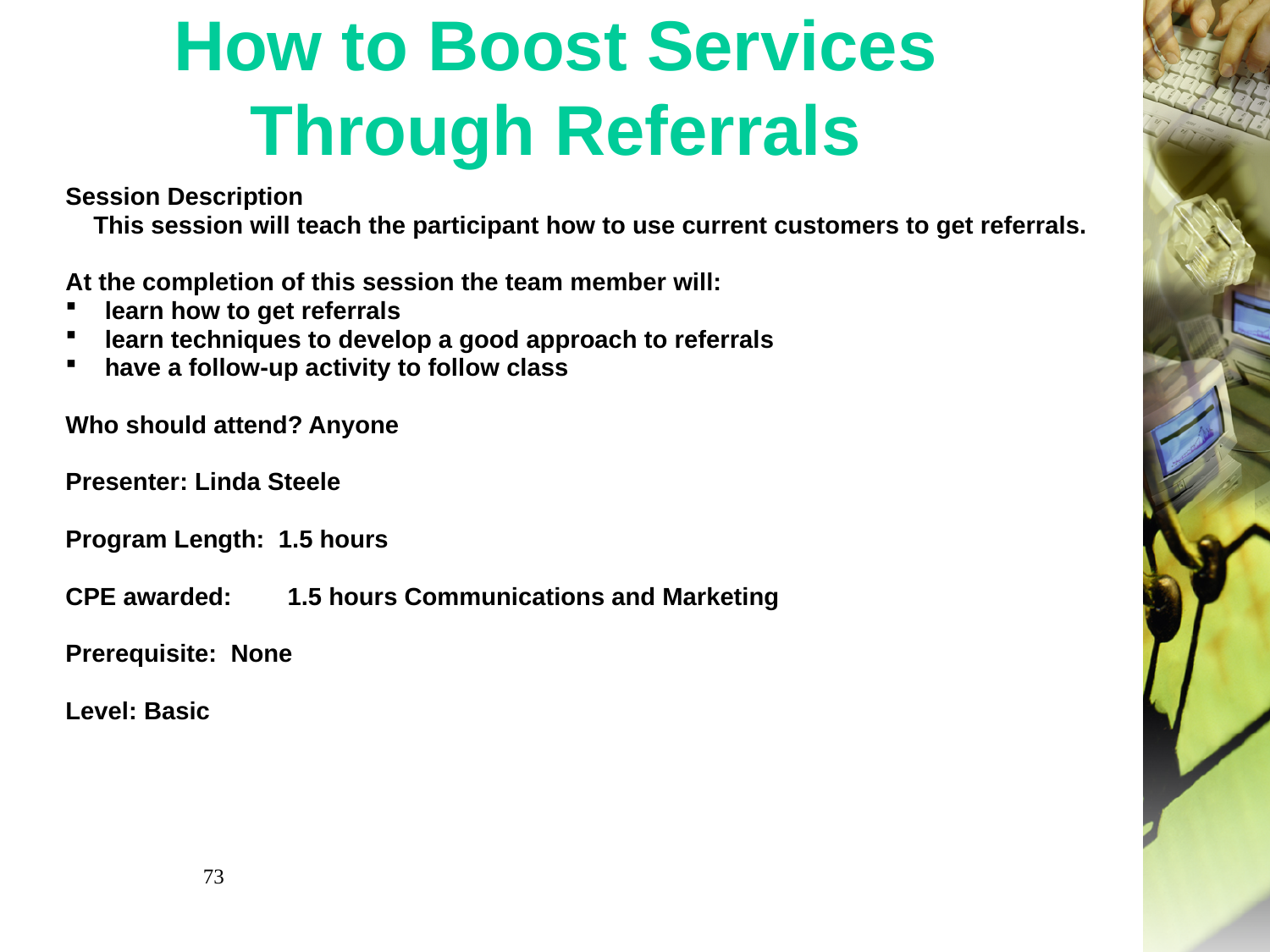

# How to Boost Services Through Referrals
Session Description
    This session will teach the participant how to use current customers to get referrals.

At the completion of this session the team member will:
learn how to get referrals
learn techniques to develop a good approach to referrals
have a follow-up activity to follow class

Who should attend? Anyone

Presenter: Linda Steele

Program Length:  1.5 hours

CPE awarded:        1.5 hours Communications and Marketing

Prerequisite:  None

Level: Basic

73